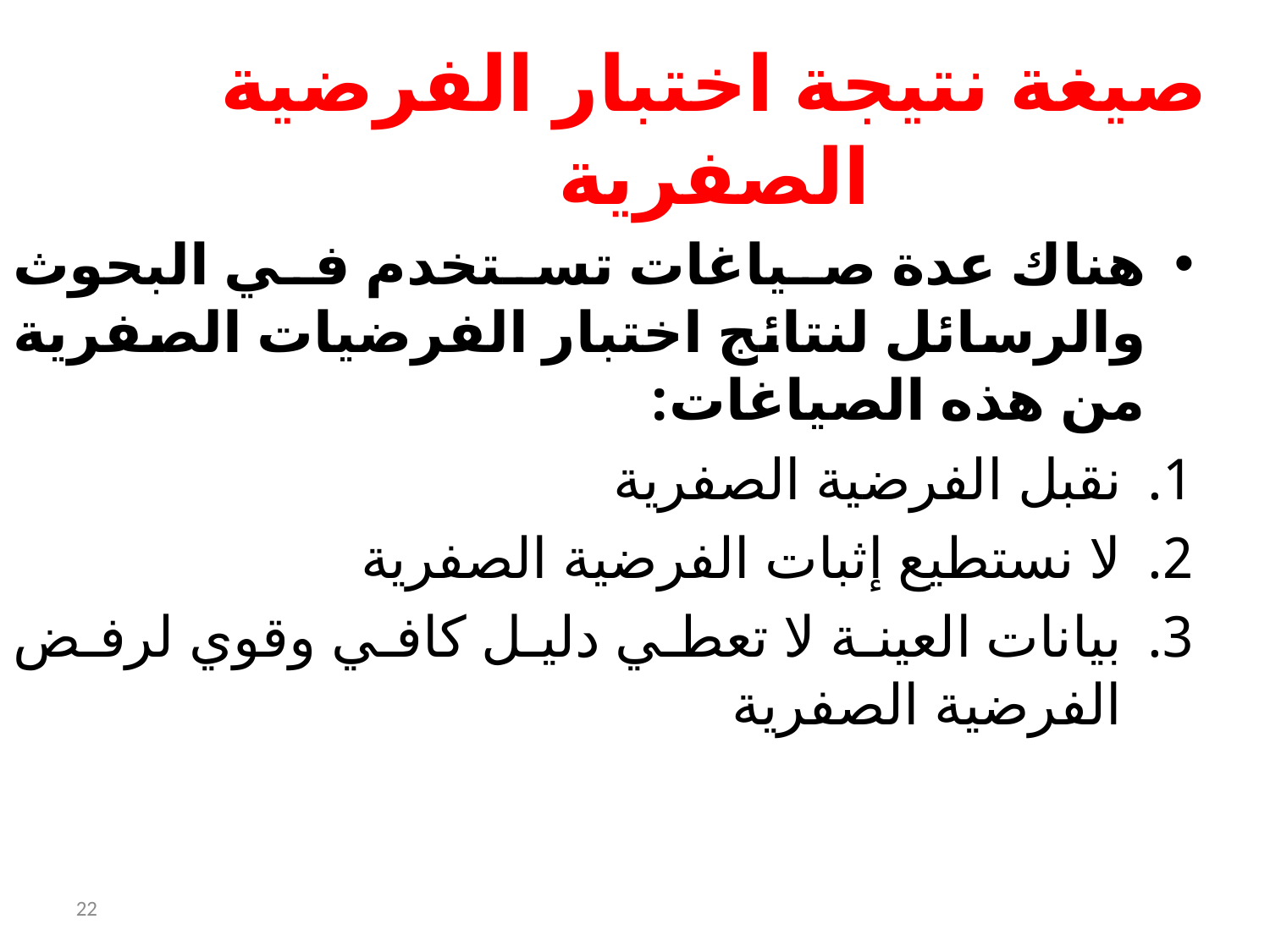

صيغة نتيجة اختبار الفرضية الصفرية
هناك عدة صياغات تستخدم في البحوث والرسائل لنتائج اختبار الفرضيات الصفرية من هذه الصياغات:
نقبل الفرضية الصفرية
لا نستطيع إثبات الفرضية الصفرية
بيانات العينة لا تعطي دليل كافي وقوي لرفض الفرضية الصفرية
22